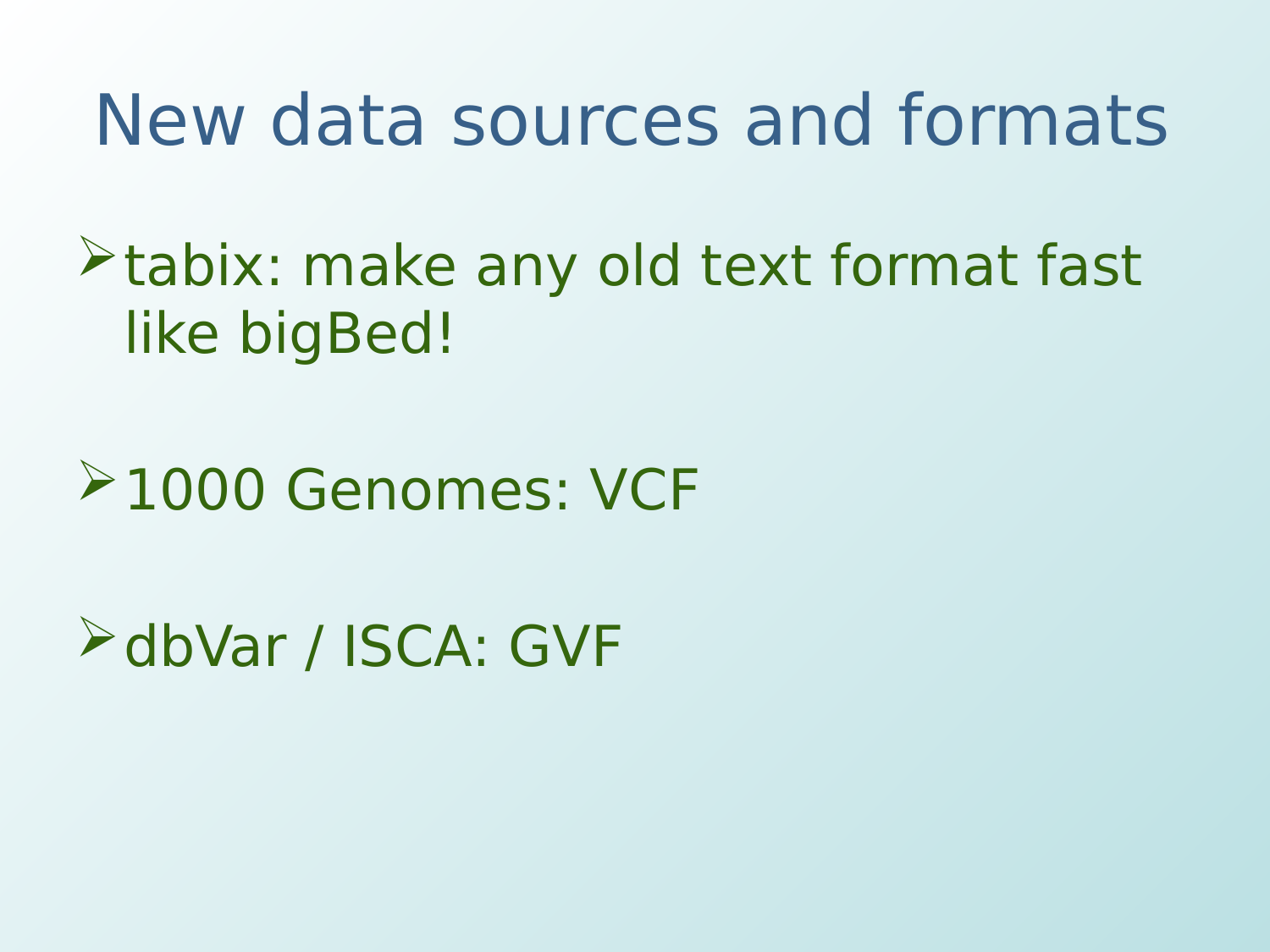

# New data sources and formats
tabix: make any old text format fast like bigBed!

1000 Genomes: VCF

dbVar / ISCA: GVF